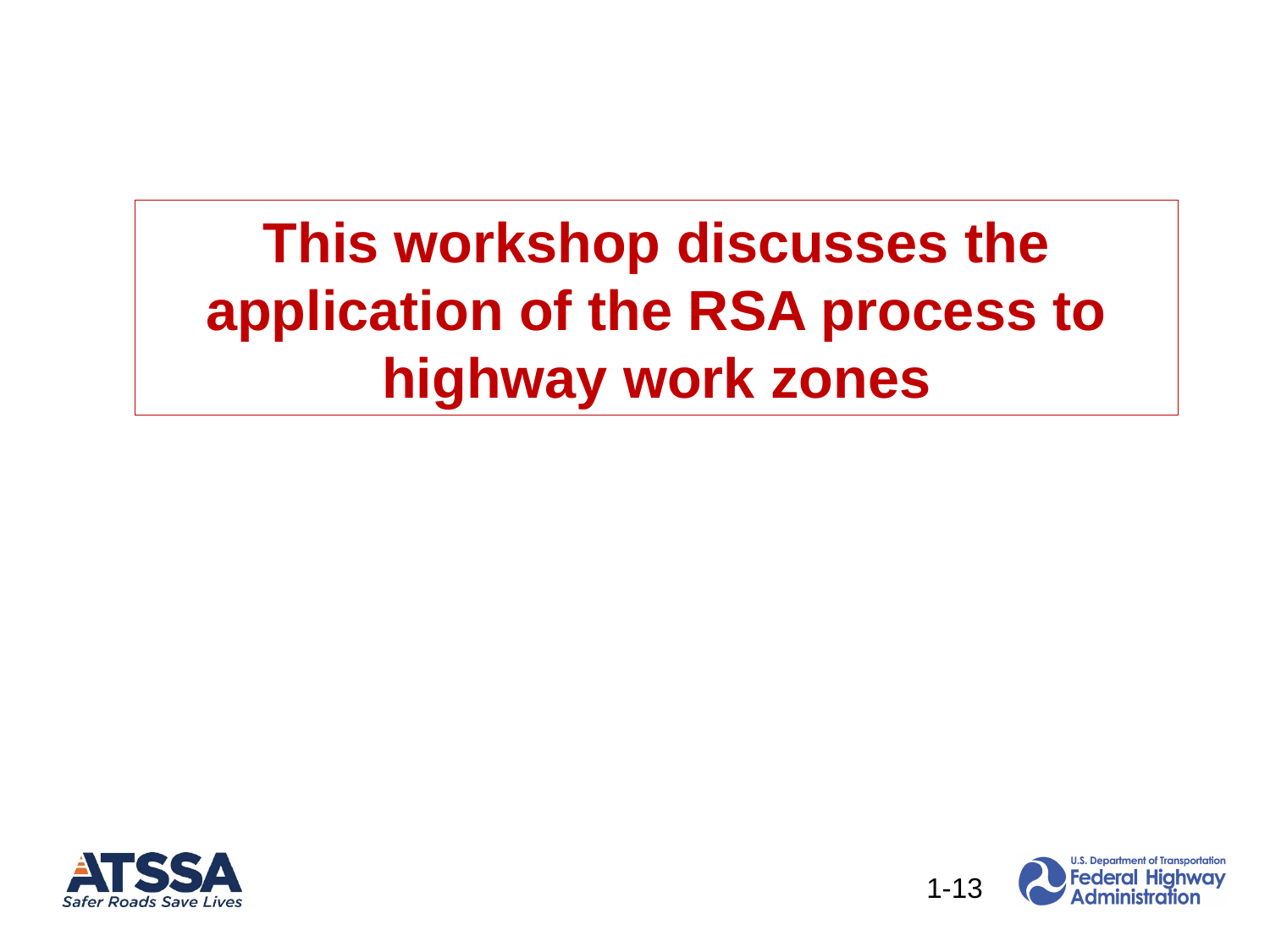

This workshop discusses the application of the RSA process to highway work zones